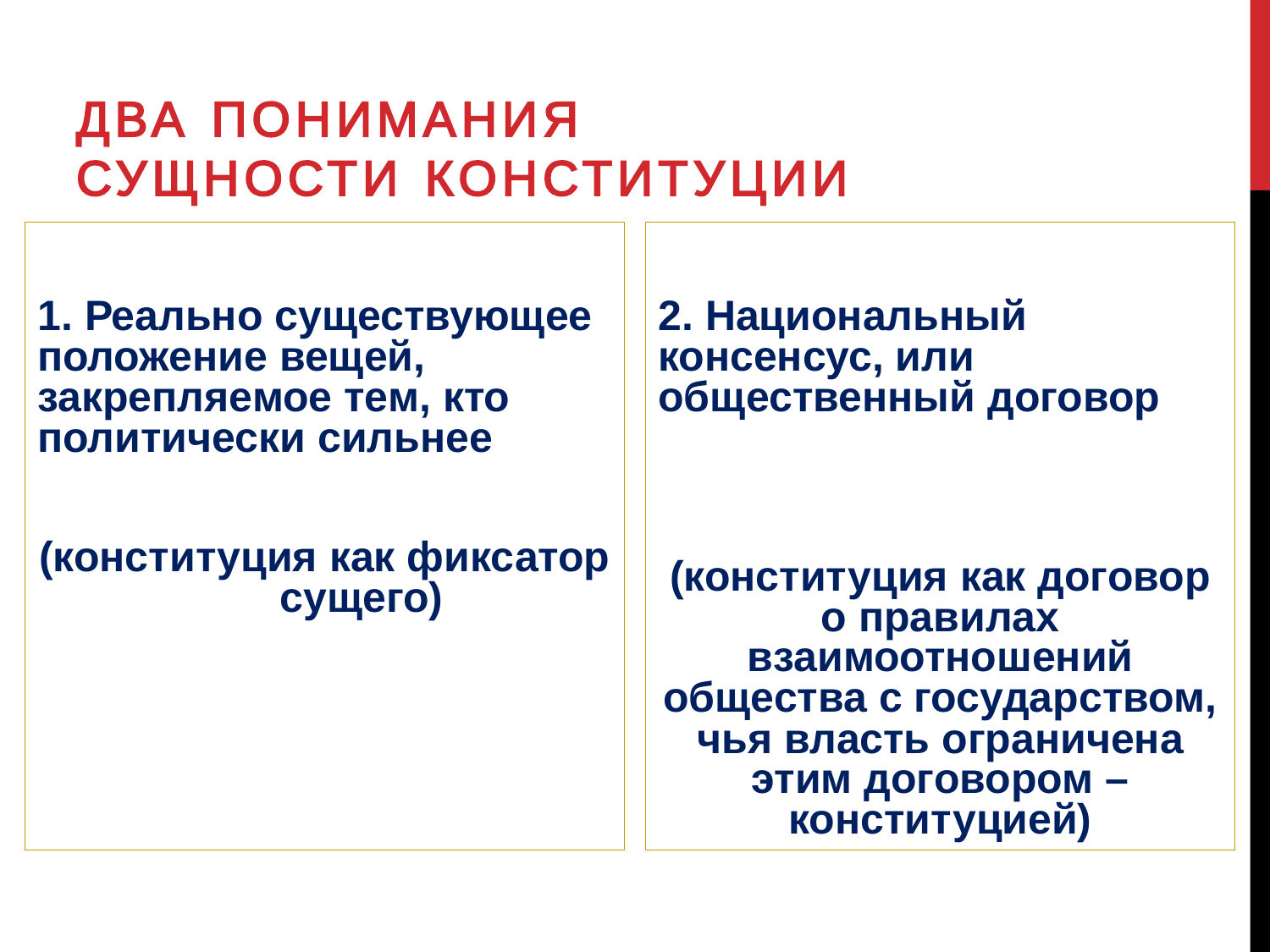

# Два понимания сущности конституции

1. Реально существующее положение вещей, закрепляемое тем, кто политически сильнее

(конституция как фиксатор сущего)

2. Национальный консенсус, или общественный договор

(конституция как договор о правилах взаимоотношений общества с государством, чья власть ограничена этим договором – конституцией)